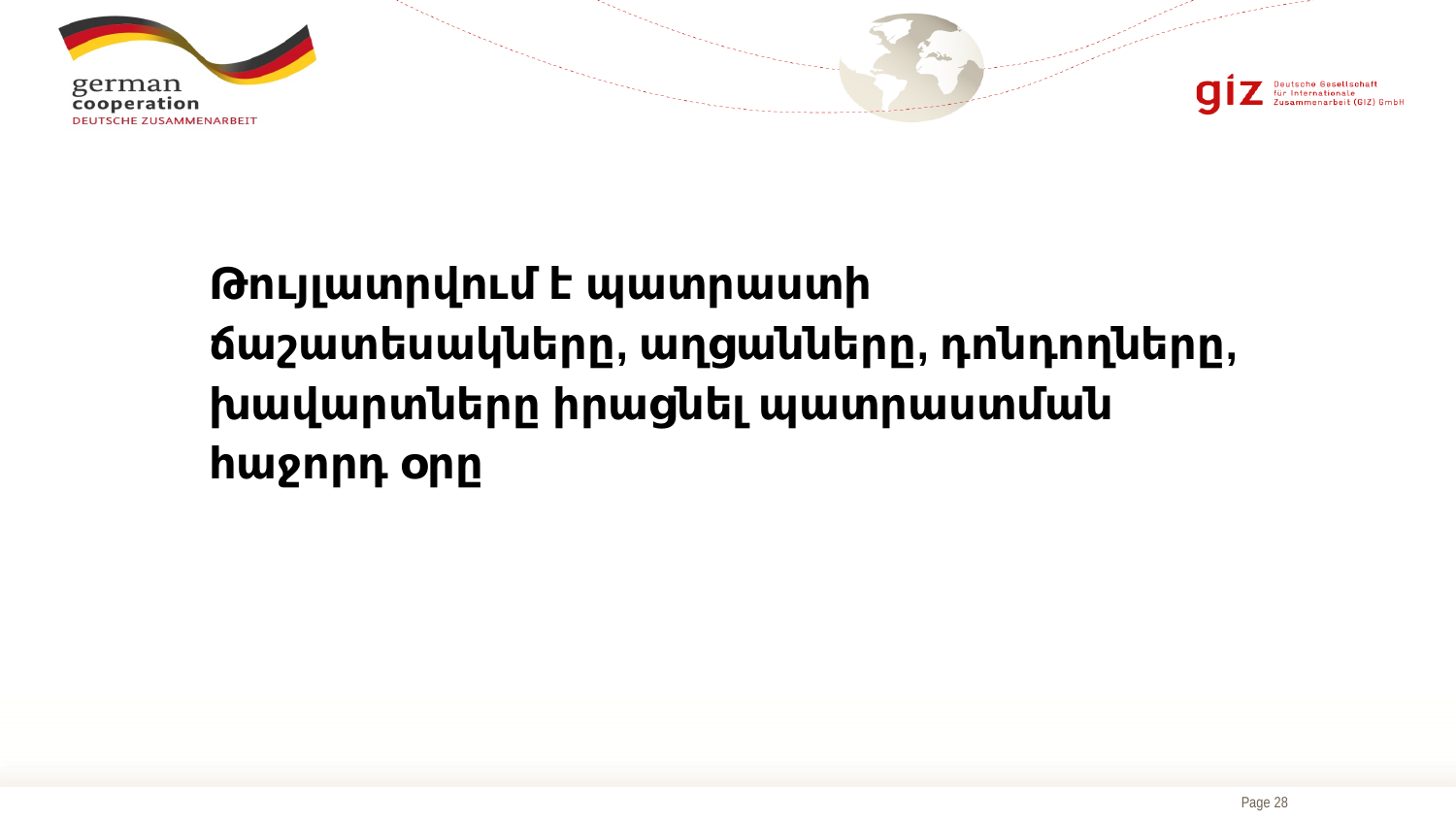

# Թույլատրվում է պատրաստի ճաշատեսակները, աղցանները, դոնդողները, խավարտները իրացնել պատրաստման հաջորդ օրը